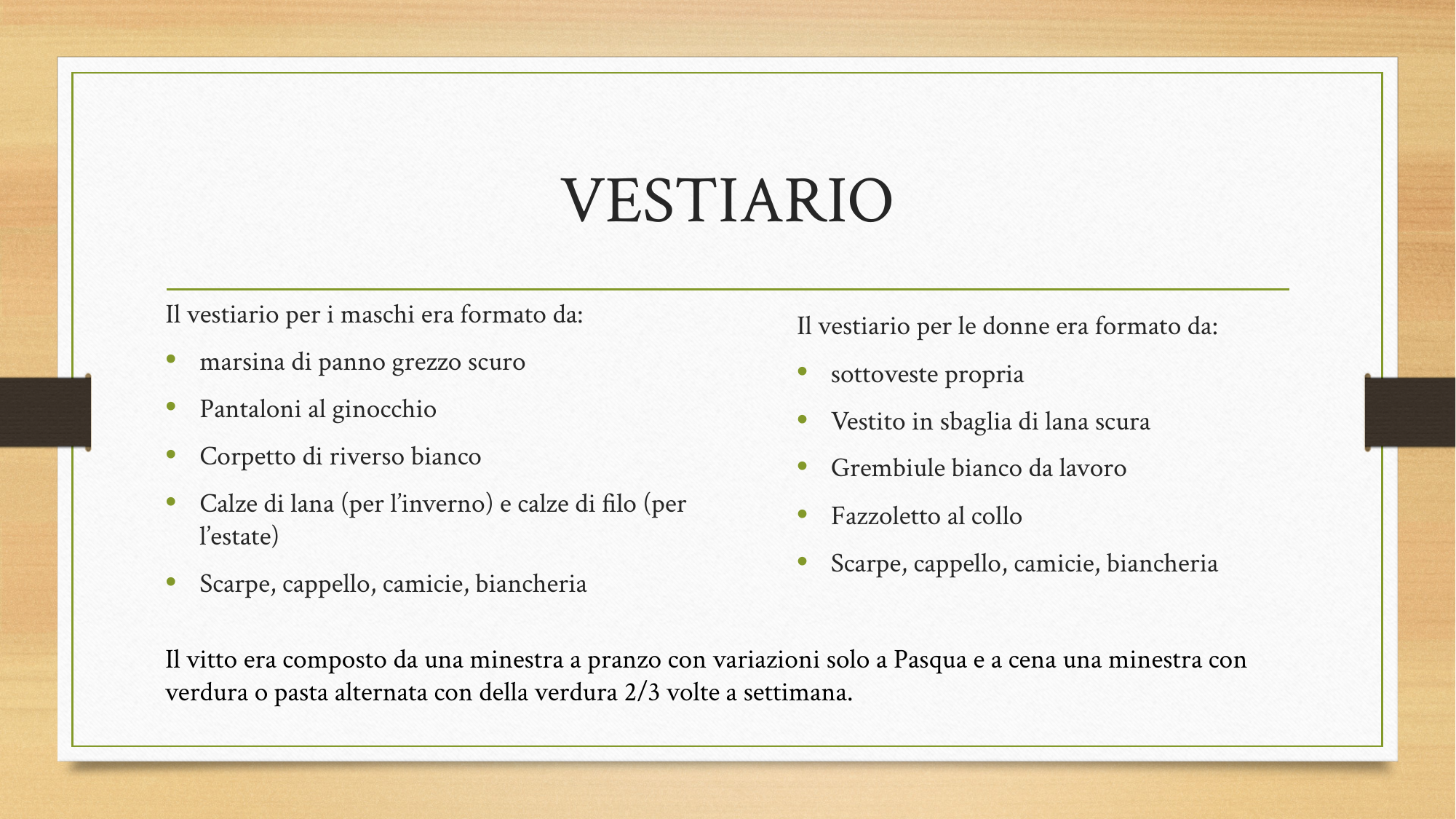

# VESTIARIO
Il vestiario per i maschi era formato da:
marsina di panno grezzo scuro
Pantaloni al ginocchio
Corpetto di riverso bianco
Calze di lana (per l’inverno) e calze di filo (per l’estate)
Scarpe, cappello, camicie, biancheria
Il vestiario per le donne era formato da:
sottoveste propria
Vestito in sbaglia di lana scura
Grembiule bianco da lavoro
Fazzoletto al collo
Scarpe, cappello, camicie, biancheria

Il vitto era composto da una minestra a pranzo con variazioni solo a Pasqua e a cena una minestra con verdura o pasta alternata con della verdura 2/3 volte a settimana.